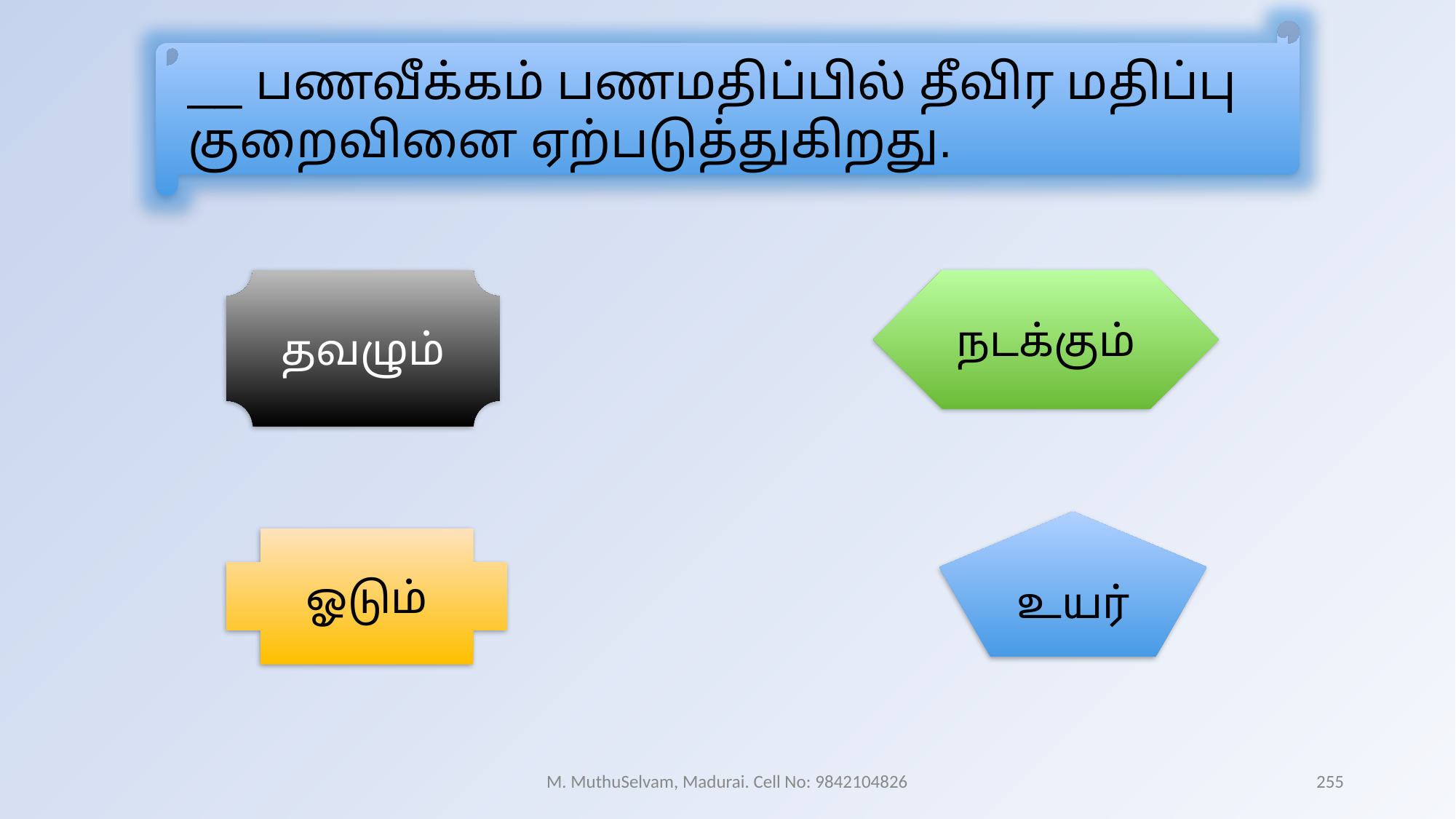

__ பணவீக்கம் பணமதிப்பில் தீவிர மதிப்பு குறைவினை ஏற்படுத்துகிறது.
தவழும்
நடக்கும்
உயர்
ஓடும்
M. MuthuSelvam, Madurai. Cell No: 9842104826
255